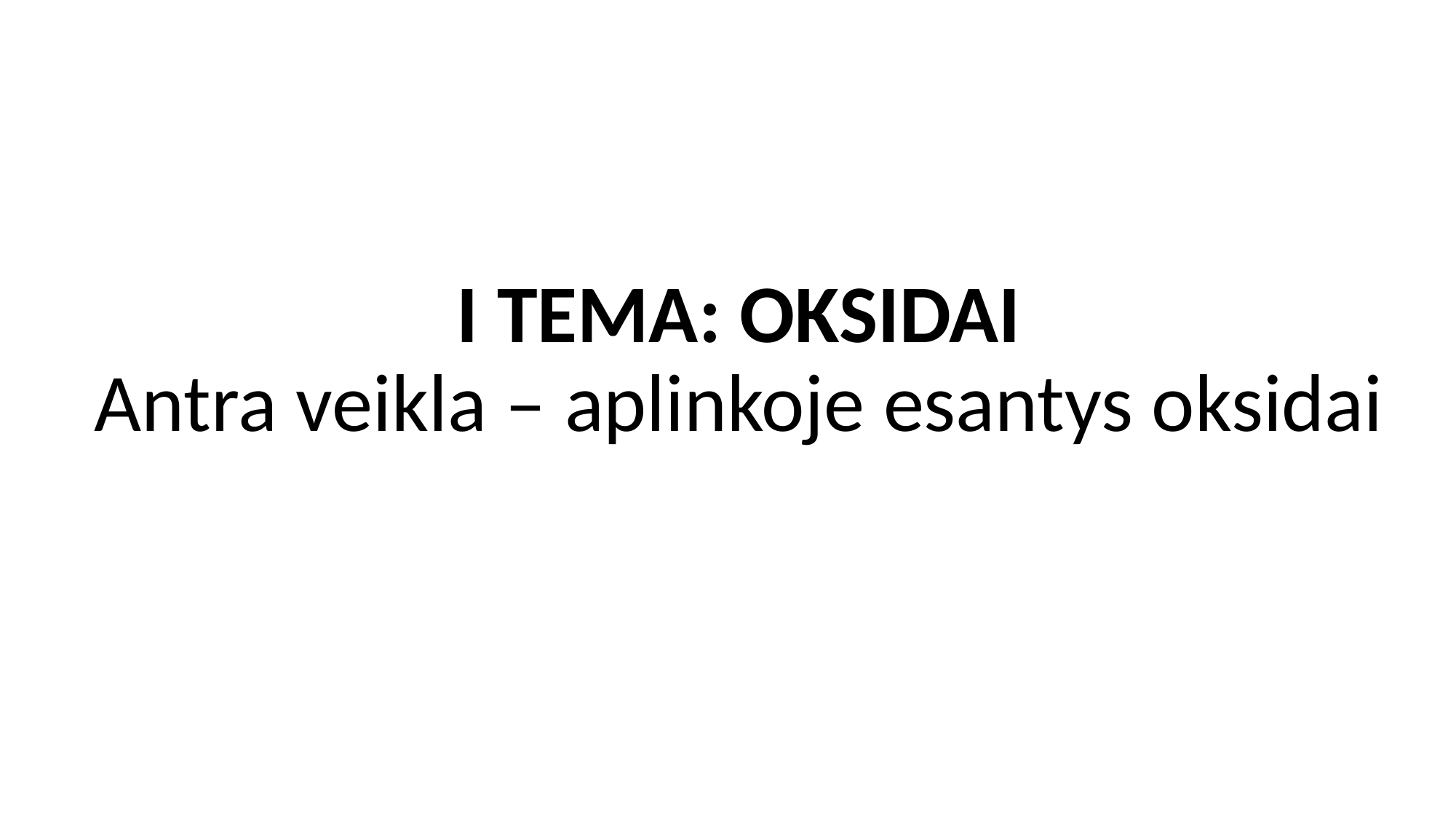

# I TEMA: OKSIDAI Antra veikla – aplinkoje esantys oksidai